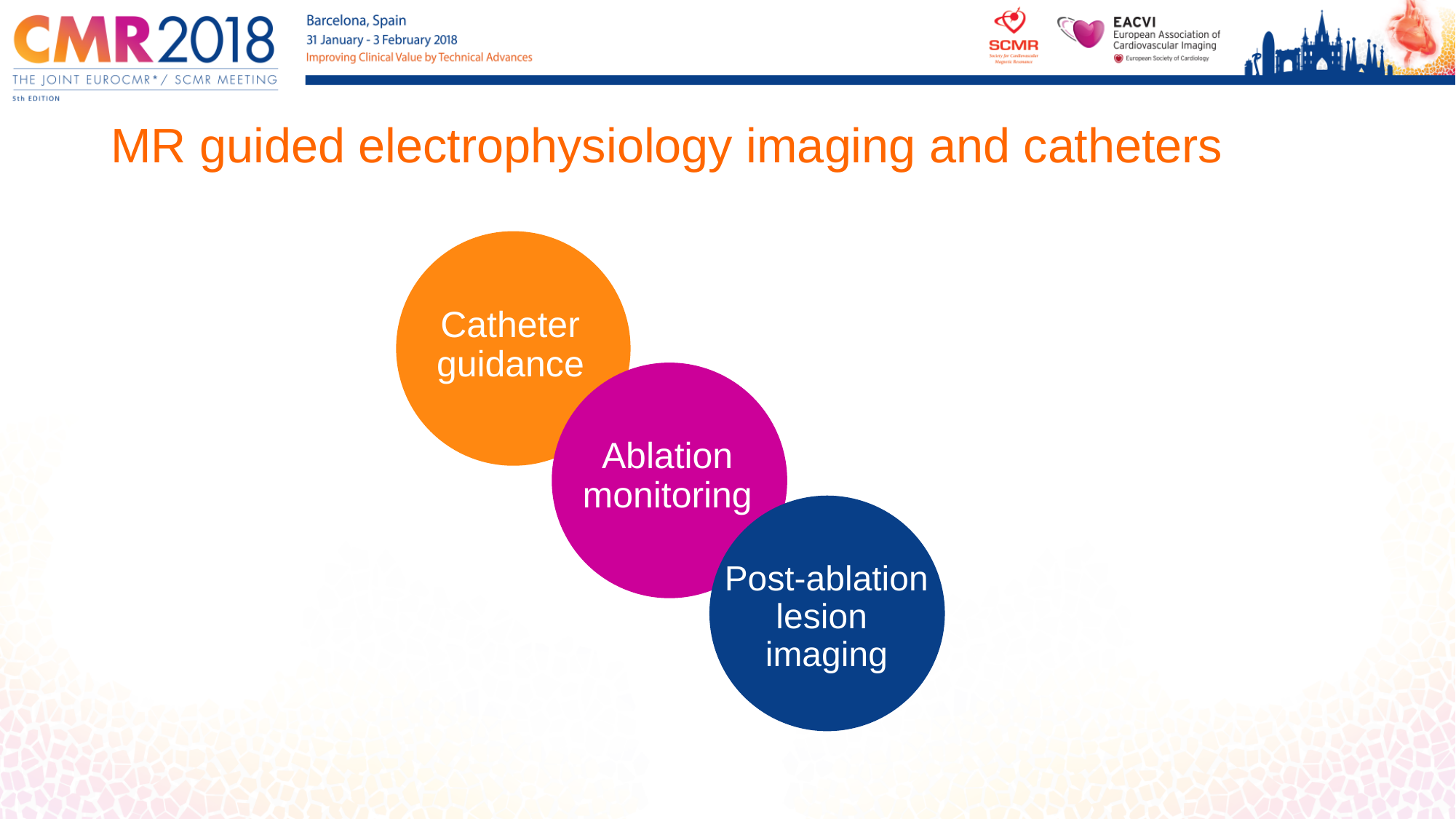

# MR guided electrophysiology imaging and catheters

Catheter guidance

Ablation monitoring

Post-ablation lesion
imaging